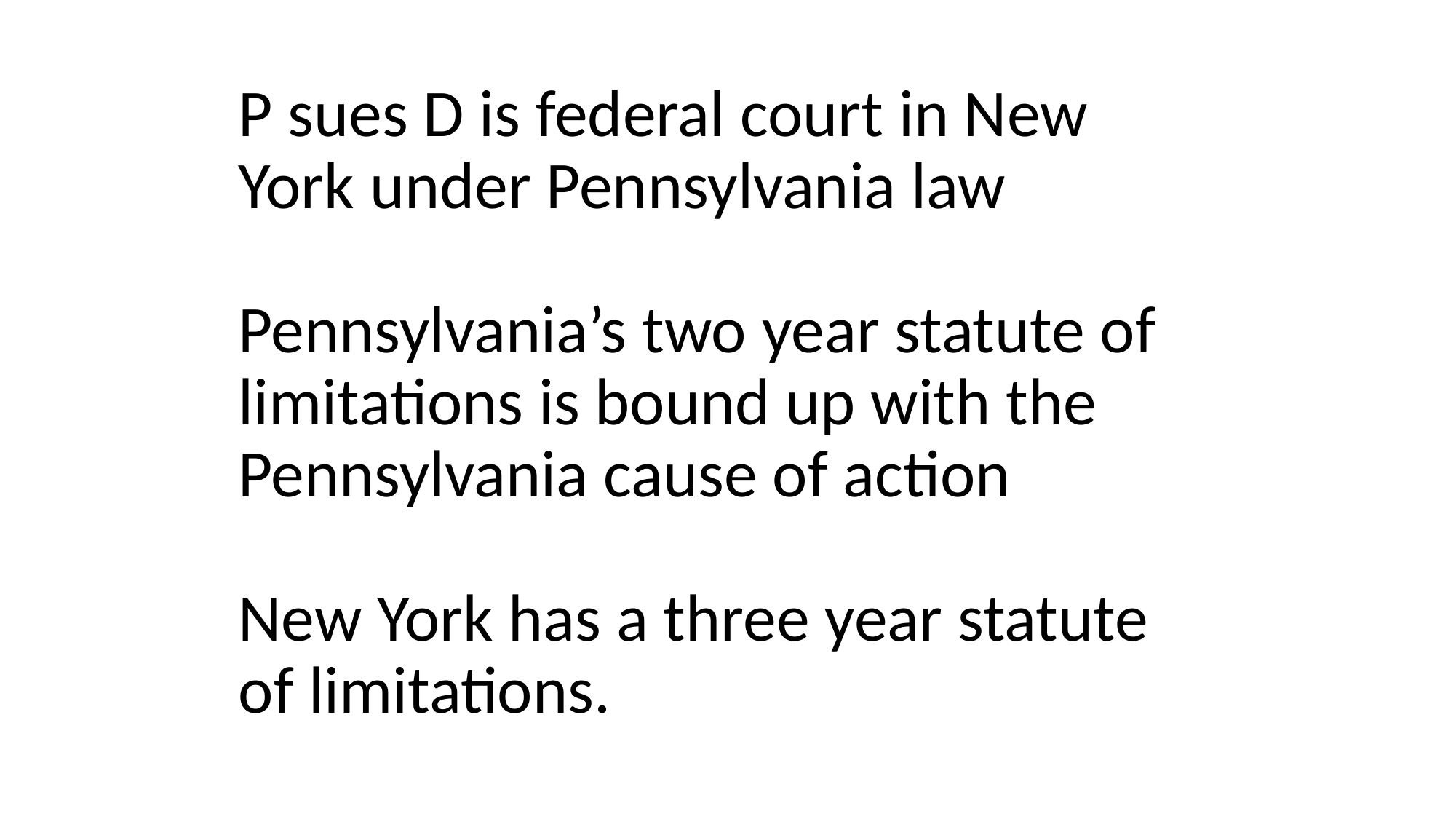

# P sues D is federal court in New York under Pennsylvania law Pennsylvania’s two year statute of limitations is bound up with the Pennsylvania cause of action New York has a three year statute of limitations.